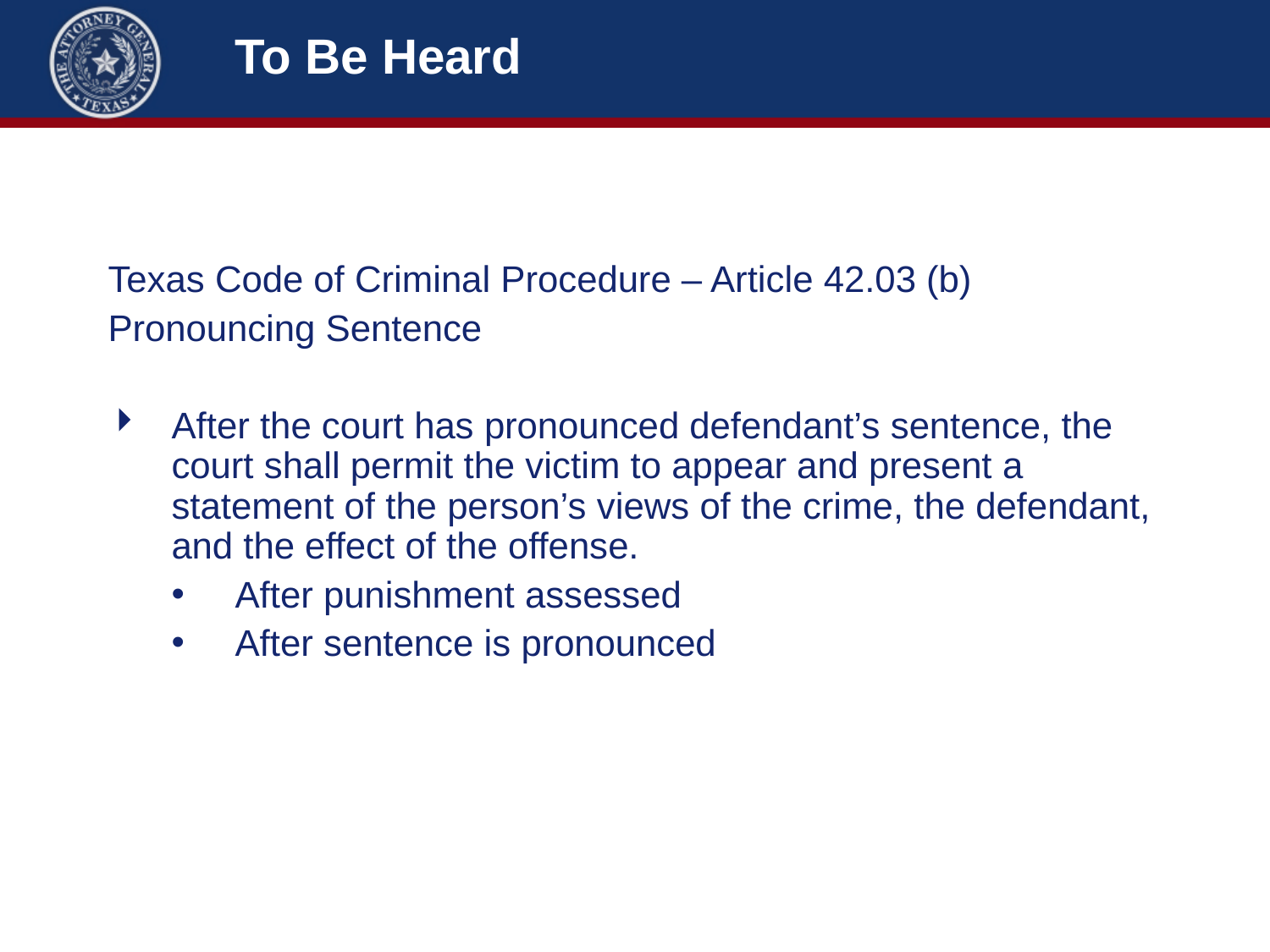

# To Be Heard
Texas Code of Criminal Procedure – Article 42.03 (b)
Pronouncing Sentence

After the court has pronounced defendant’s sentence, the court shall permit the victim to appear and present a statement of the person’s views of the crime, the defendant, and the effect of the offense.
After punishment assessed
After sentence is pronounced